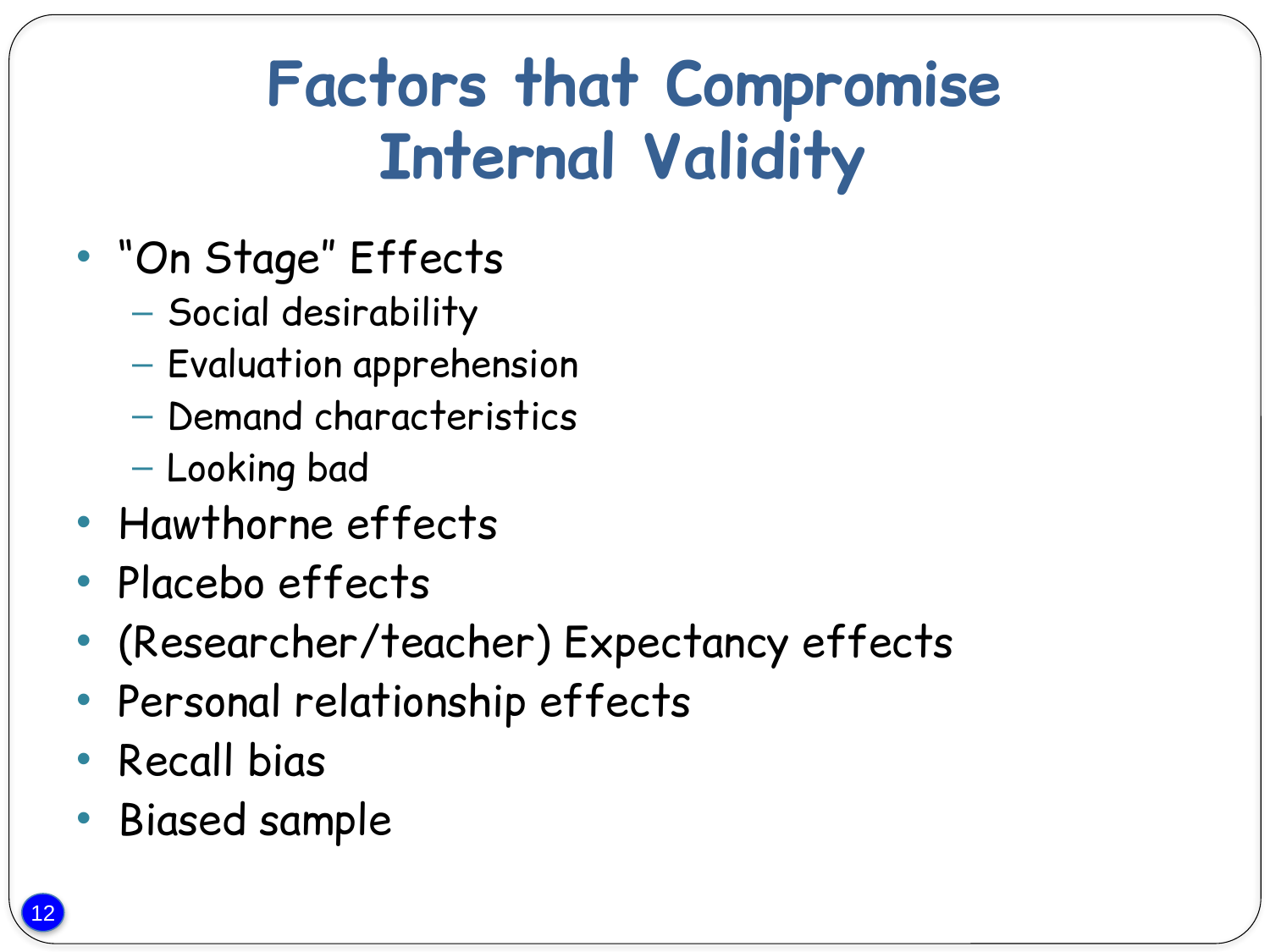

# Factors that Compromise Internal Validity
“On Stage” Effects
Social desirability
Evaluation apprehension
Demand characteristics
Looking bad
Hawthorne effects
Placebo effects
(Researcher/teacher) Expectancy effects
Personal relationship effects
Recall bias
Biased sample